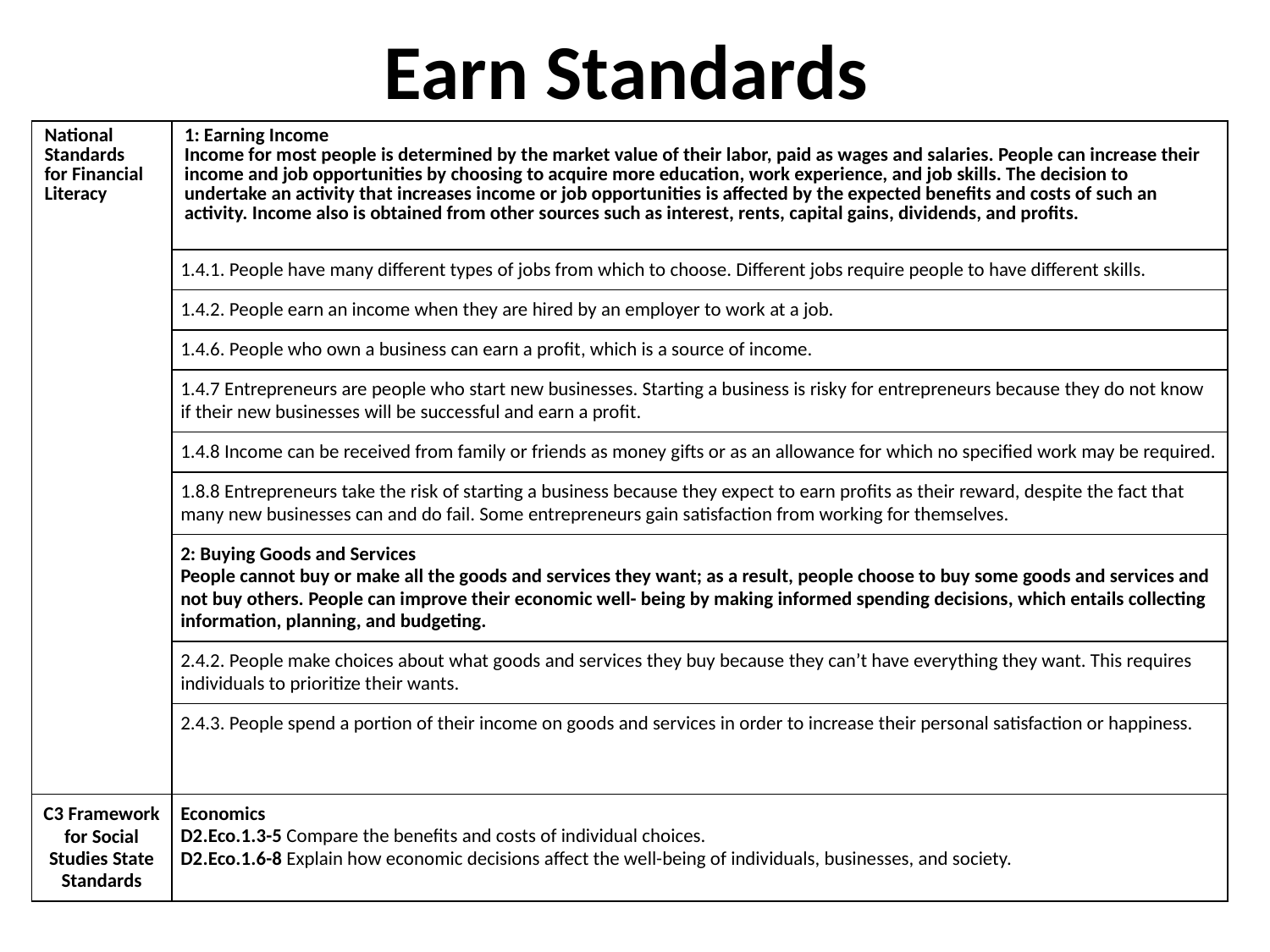

# Earn Standards
| National Standards for Financial Literacy | 1: Earning Income Income for most people is determined by the market value of their labor, paid as wages and salaries. People can increase their income and job opportunities by choosing to acquire more education, work experience, and job skills. The decision to undertake an activity that increases income or job opportunities is affected by the expected benefits and costs of such an activity. Income also is obtained from other sources such as interest, rents, capital gains, dividends, and profits. |
| --- | --- |
|  | 1.4.1. People have many different types of jobs from which to choose. Different jobs require people to have different skills. |
|  | 1.4.2. People earn an income when they are hired by an employer to work at a job. |
|  | 1.4.6. People who own a business can earn a profit, which is a source of income. |
|  | 1.4.7 Entrepreneurs are people who start new businesses. Starting a business is risky for entrepreneurs because they do not know if their new businesses will be successful and earn a profit. |
|  | 1.4.8 Income can be received from family or friends as money gifts or as an allowance for which no specified work may be required. |
|  | 1.8.8 Entrepreneurs take the risk of starting a business because they expect to earn profits as their reward, despite the fact that many new businesses can and do fail. Some entrepreneurs gain satisfaction from working for themselves. |
|  | 2: Buying Goods and Services People cannot buy or make all the goods and services they want; as a result, people choose to buy some goods and services and not buy others. People can improve their economic well- being by making informed spending decisions, which entails collecting information, planning, and budgeting. |
|  | 2.4.2. People make choices about what goods and services they buy because they can’t have everything they want. This requires individuals to prioritize their wants. |
|  | 2.4.3. People spend a portion of their income on goods and services in order to increase their personal satisfaction or happiness. |
| C3 Framework for Social Studies State Standards | Economics D2.Eco.1.3-5 Compare the benefits and costs of individual choices. D2.Eco.1.6-8 Explain how economic decisions affect the well-being of individuals, businesses, and society. |